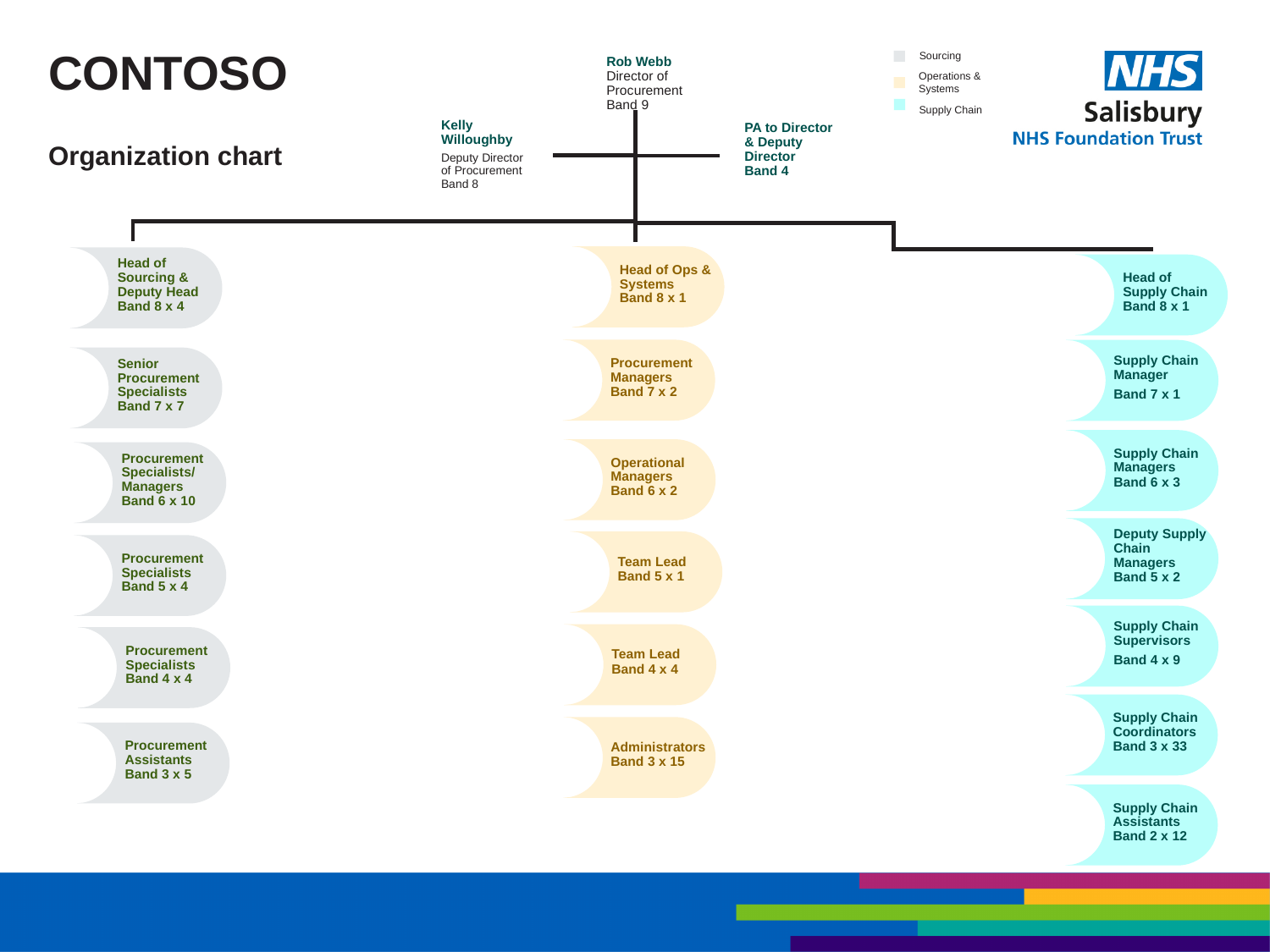

Sourcing
# CONTOSO
Rob Webb Director of Procurement Band 9

Operations & Systems

Supply Chain

PA to Director & Deputy Director
Band 4
Kelly Willoughby
Deputy Director of Procurement Band 8
Organization chart
Head of Ops & Systems
Band 8 x 1
Head of Sourcing & Deputy Head
Band 8 x 4
Head of Supply Chain Band 8 x 1
Procurement Managers
Band 7 x 2
Supply Chain Manager
Band 7 x 1
Senior Procurement Specialists
Band 7 x 7
Supply Chain Managers
Band 6 x 3
Operational Managers
Band 6 x 2
Procurement Specialists/
Managers
Band 6 x 10
Deputy Supply Chain Managers
Band 5 x 2
Team Lead
Band 5 x 1
Procurement Specialists
Band 5 x 4
Supply Chain Supervisors
Band 4 x 9
Team Lead
Band 4 x 4
Procurement Specialists
Band 4 x 4
Supply Chain Coordinators
Band 3 x 33
Administrators
Band 3 x 15
Procurement Assistants
Band 3 x 5
Supply Chain Assistants
Band 2 x 12